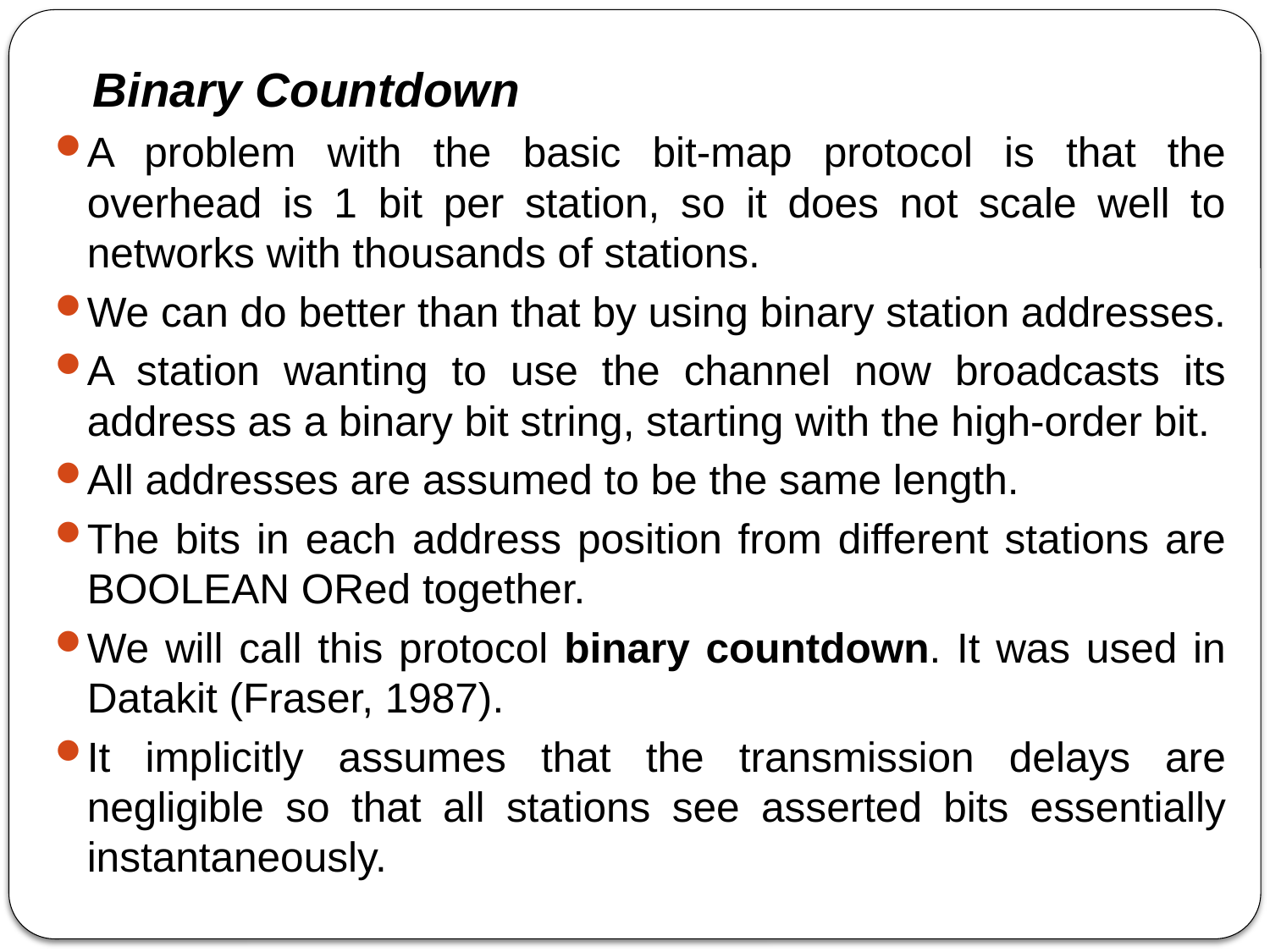

Binary Countdown
A problem with the basic bit-map protocol is that the overhead is 1 bit per station, so it does not scale well to networks with thousands of stations.
We can do better than that by using binary station addresses.
A station wanting to use the channel now broadcasts its address as a binary bit string, starting with the high-order bit.
All addresses are assumed to be the same length.
The bits in each address position from different stations are BOOLEAN ORed together.
We will call this protocol binary countdown. It was used in Datakit (Fraser, 1987).
It implicitly assumes that the transmission delays are negligible so that all stations see asserted bits essentially instantaneously.